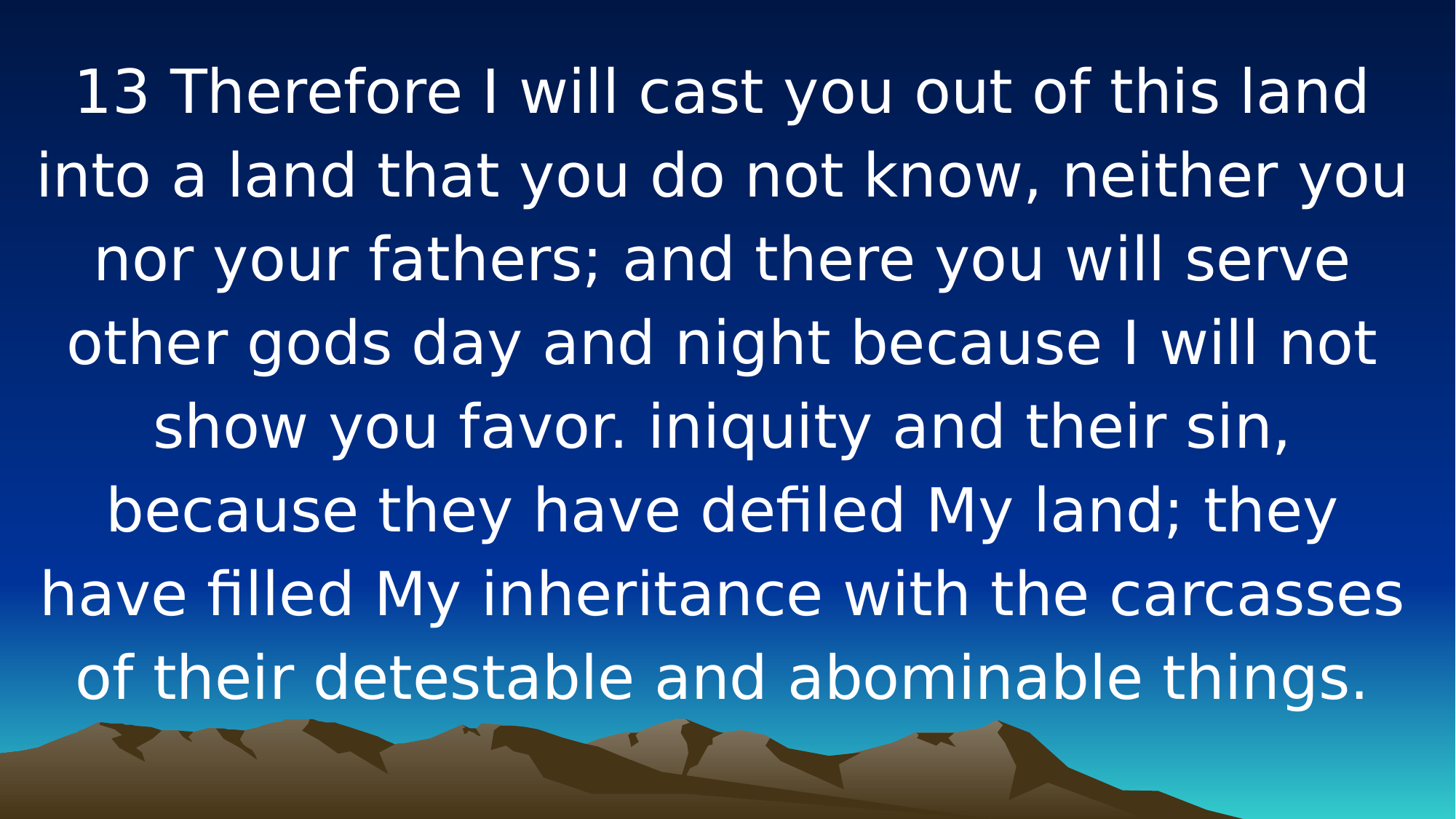

13 Therefore I will cast you out of this land into a land that you do not know, neither you nor your fathers; and there you will serve other gods day and night because I will not show you favor. iniquity and their sin, because they have defiled My land; they have filled My inheritance with the carcasses of their detestable and abominable things.